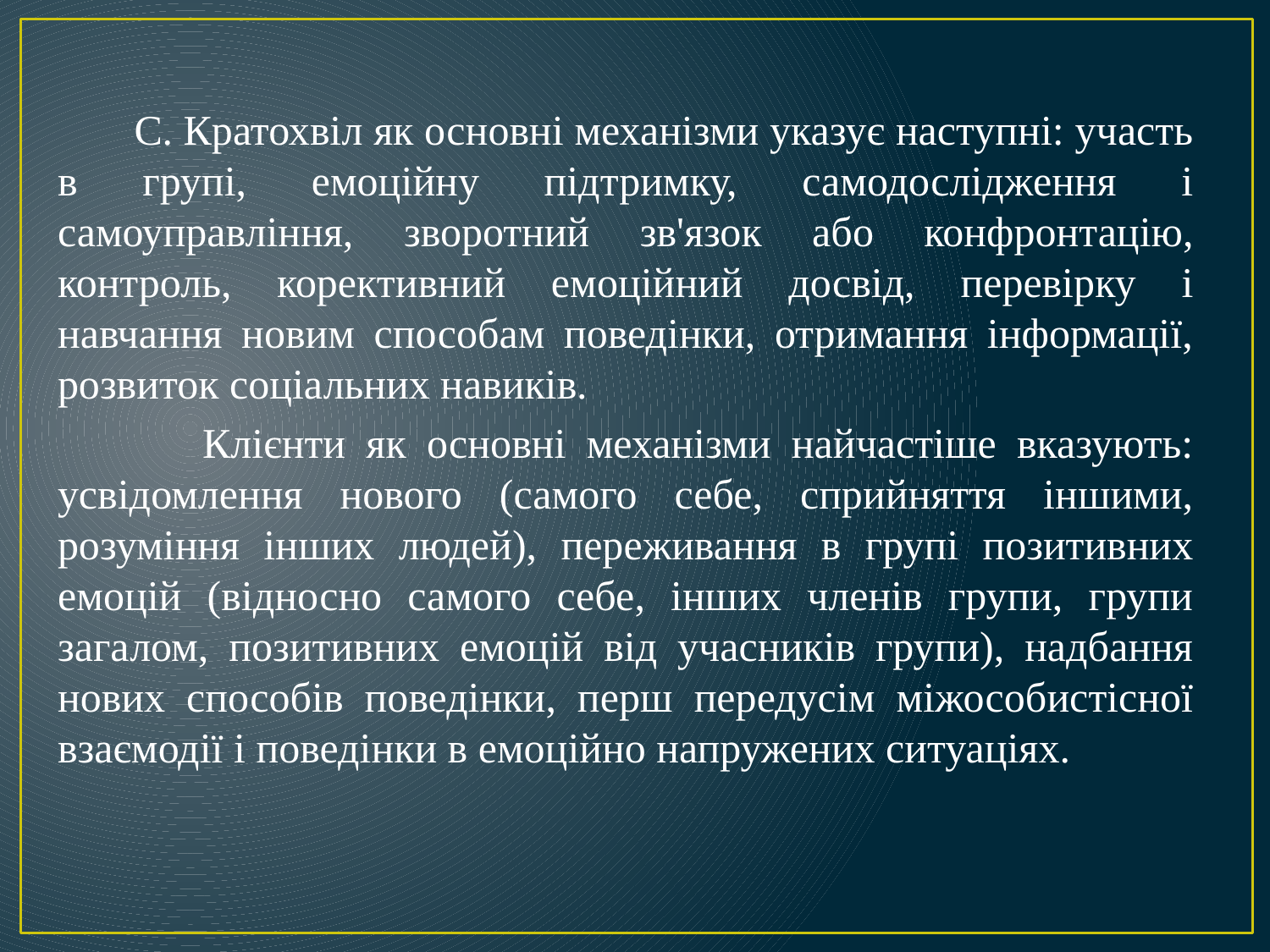

С. Кратохвіл як основні механізми указує наступні: участь в групі, емоційну підтримку, самодослідження і самоуправління, зворотний зв'язок або конфронтацію, контроль, корективний емоційний досвід, перевірку і навчання новим способам поведінки, отримання інформації, розвиток соціальних навиків.
       Клієнти як основні механізми найчастіше вказують: усвідомлення нового (самого себе, сприйняття іншими, розуміння інших людей), переживання в групі позитивних емоцій (відносно самого себе, інших членів групи, групи загалом, позитивних емоцій від учасників групи), надбання нових способів поведінки, перш передусім міжособистісної взаємодії і поведінки в емоційно напружених ситуаціях.